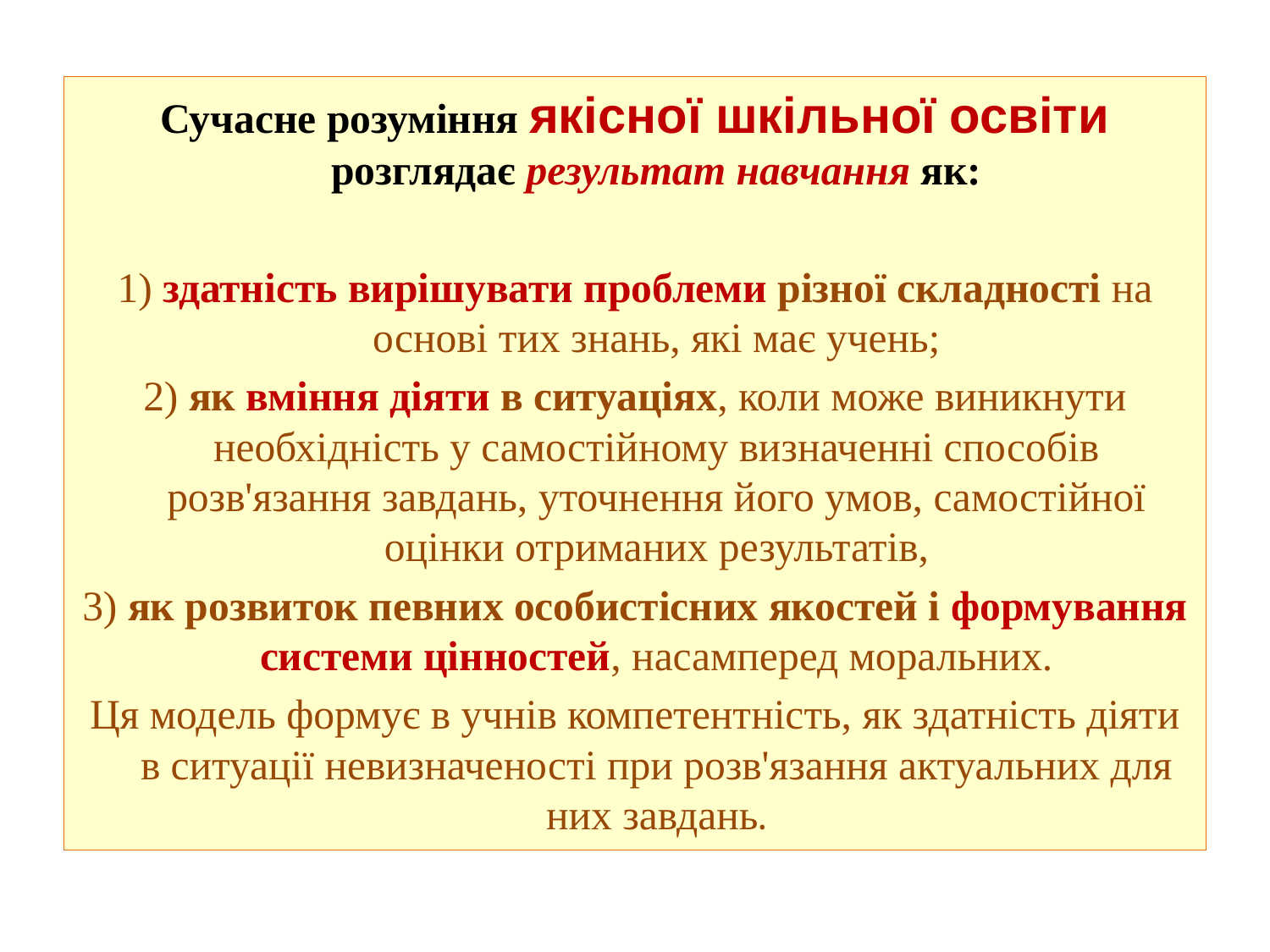

Сучасне розуміння якісної шкільної освіти розглядає результат навчання як:

1) здатність вирішувати проблеми різної складності на основі тих знань, які має учень;
2) як вміння діяти в ситуаціях, коли може виникнути необхідність у самостійному визначенні способів розв'язання завдань, уточнення його умов, самостійної оцінки отриманих результатів,
3) як розвиток певних особистісних якостей і формування системи цінностей, насамперед моральних.
Ця модель формує в учнів компетентність, як здатність діяти в ситуації невизначеності при розв'язання актуальних для них завдань.